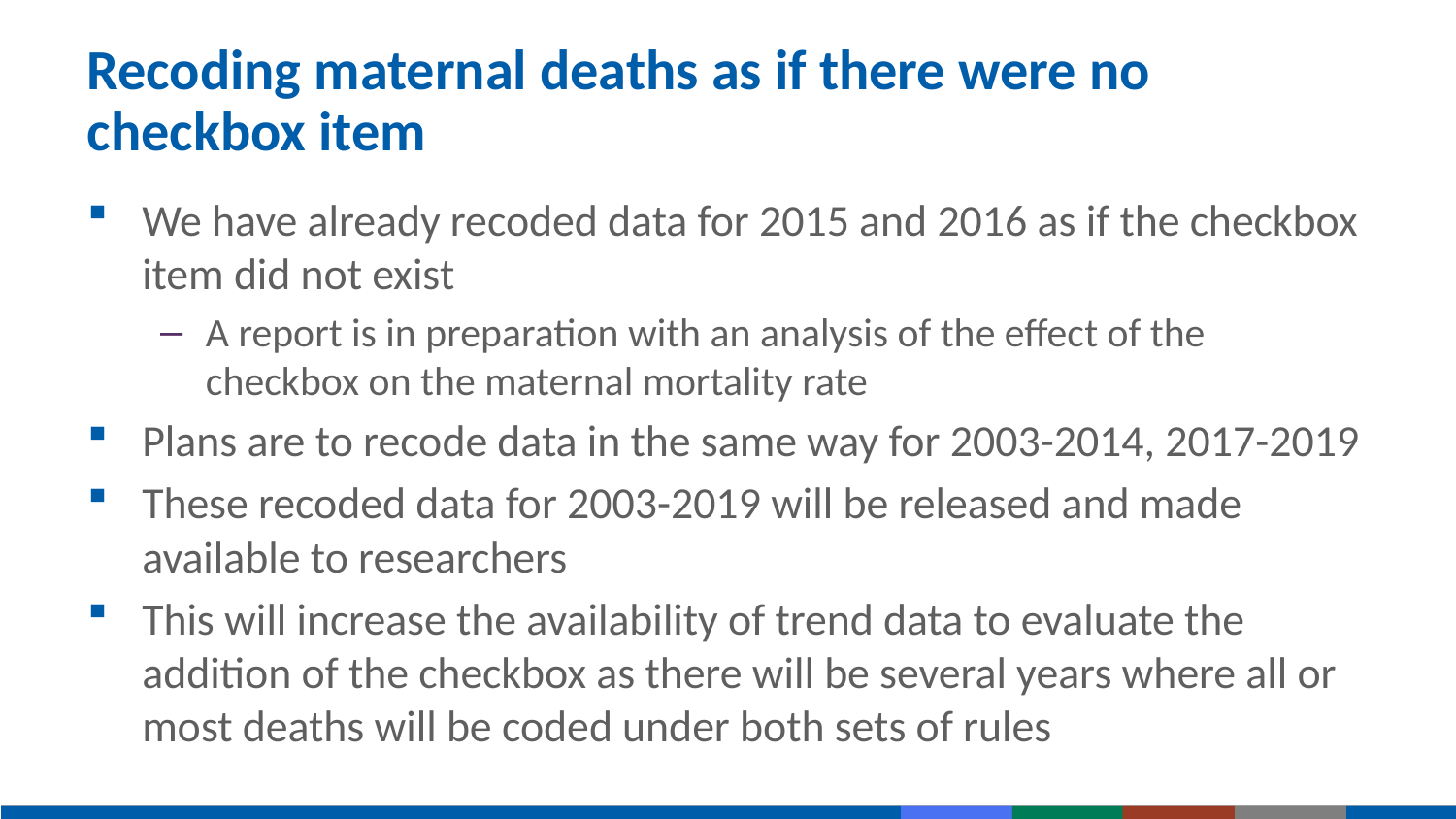

# Recoding maternal deaths as if there were no checkbox item
We have already recoded data for 2015 and 2016 as if the checkbox item did not exist
A report is in preparation with an analysis of the effect of the checkbox on the maternal mortality rate
Plans are to recode data in the same way for 2003-2014, 2017-2019
These recoded data for 2003-2019 will be released and made available to researchers
This will increase the availability of trend data to evaluate the addition of the checkbox as there will be several years where all or most deaths will be coded under both sets of rules